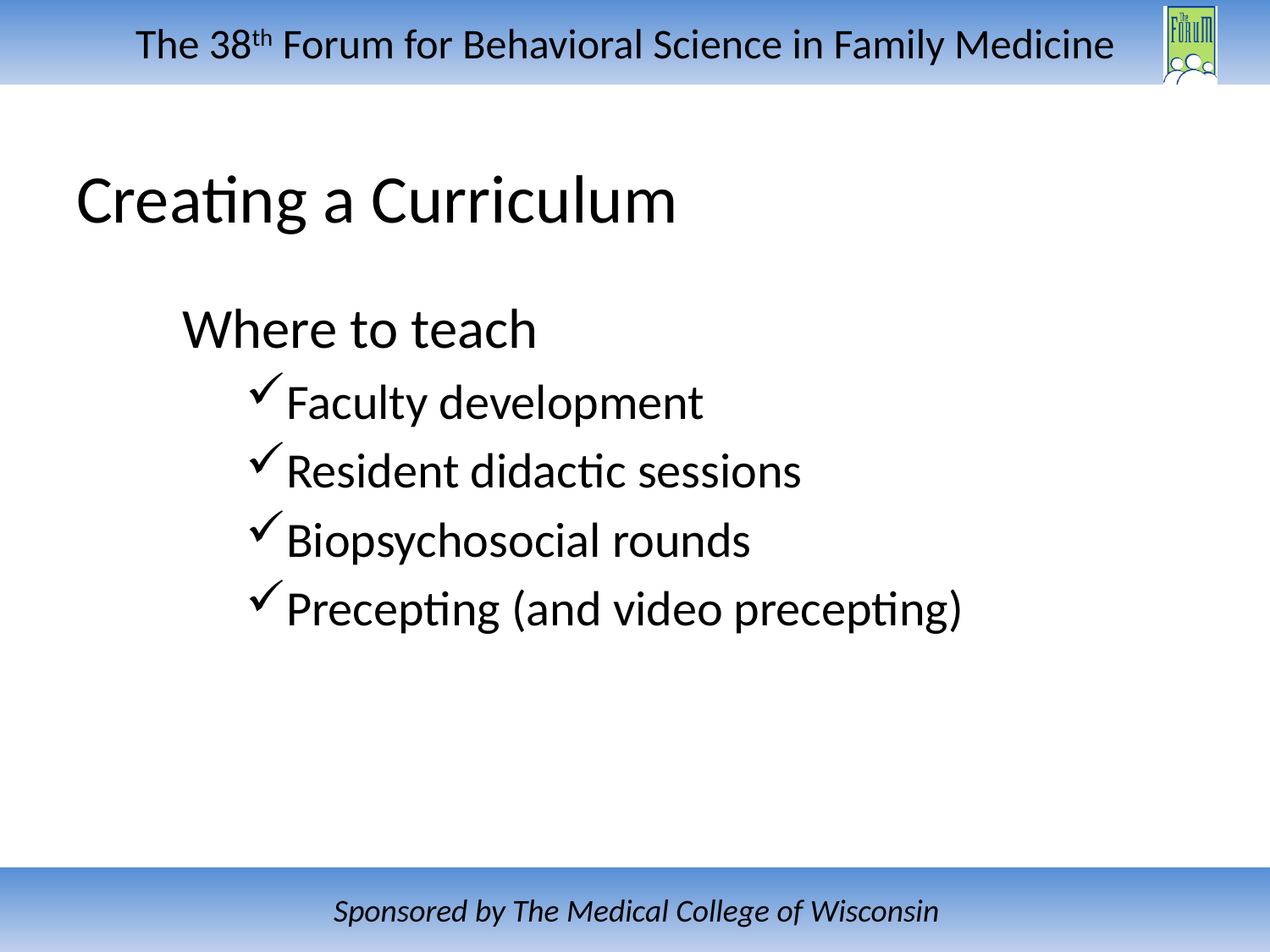

# Creating a Curriculum
Where to teach
Faculty development
Resident didactic sessions
Biopsychosocial rounds
Precepting (and video precepting)